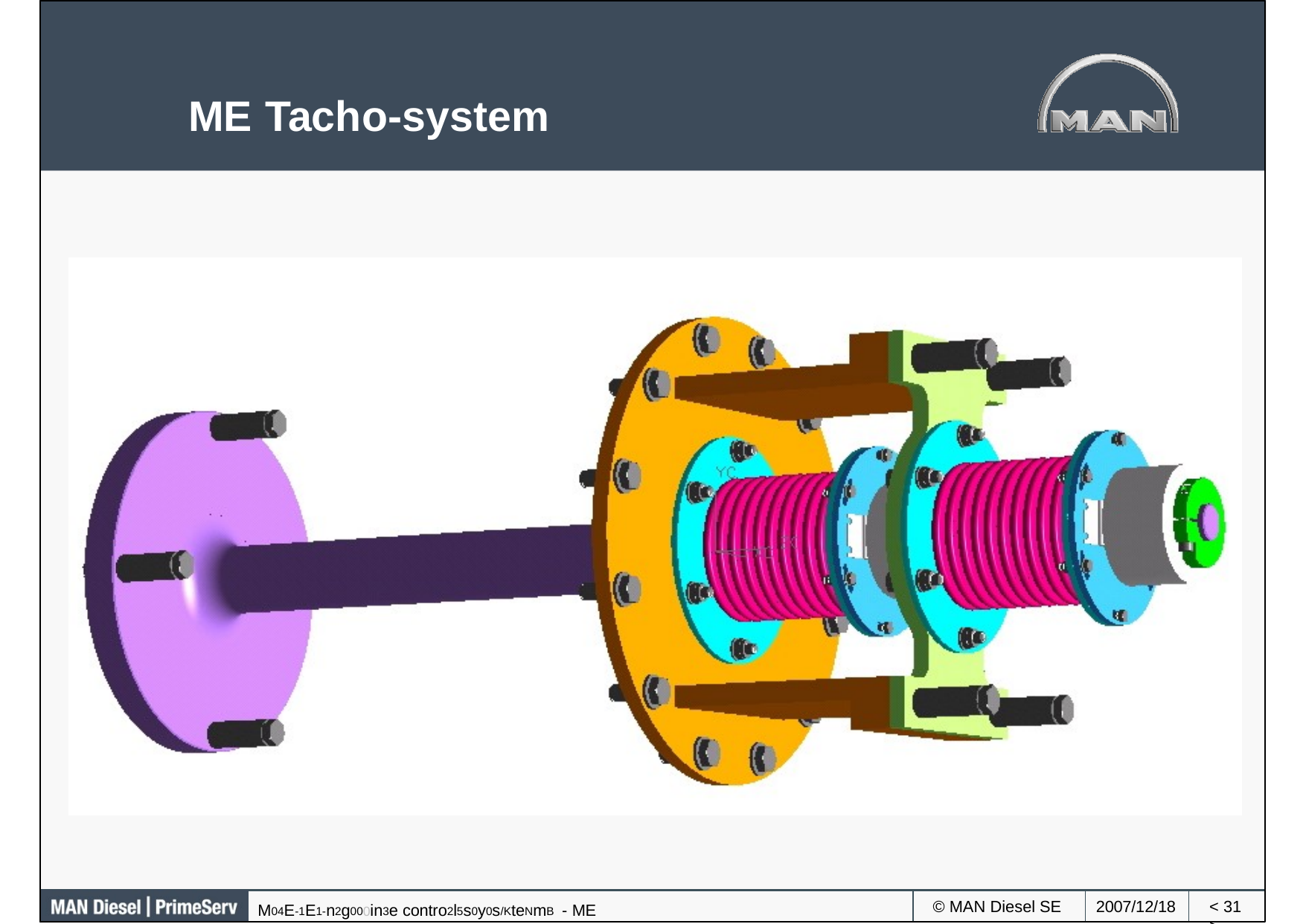

ME Tacho-system

© MAN Diesel SE
2007/12/18
< 31 >
M04E-1E1-n2g000in3e contro2l5s0y0s/KteNmB  - ME Concept (Jan 2008)